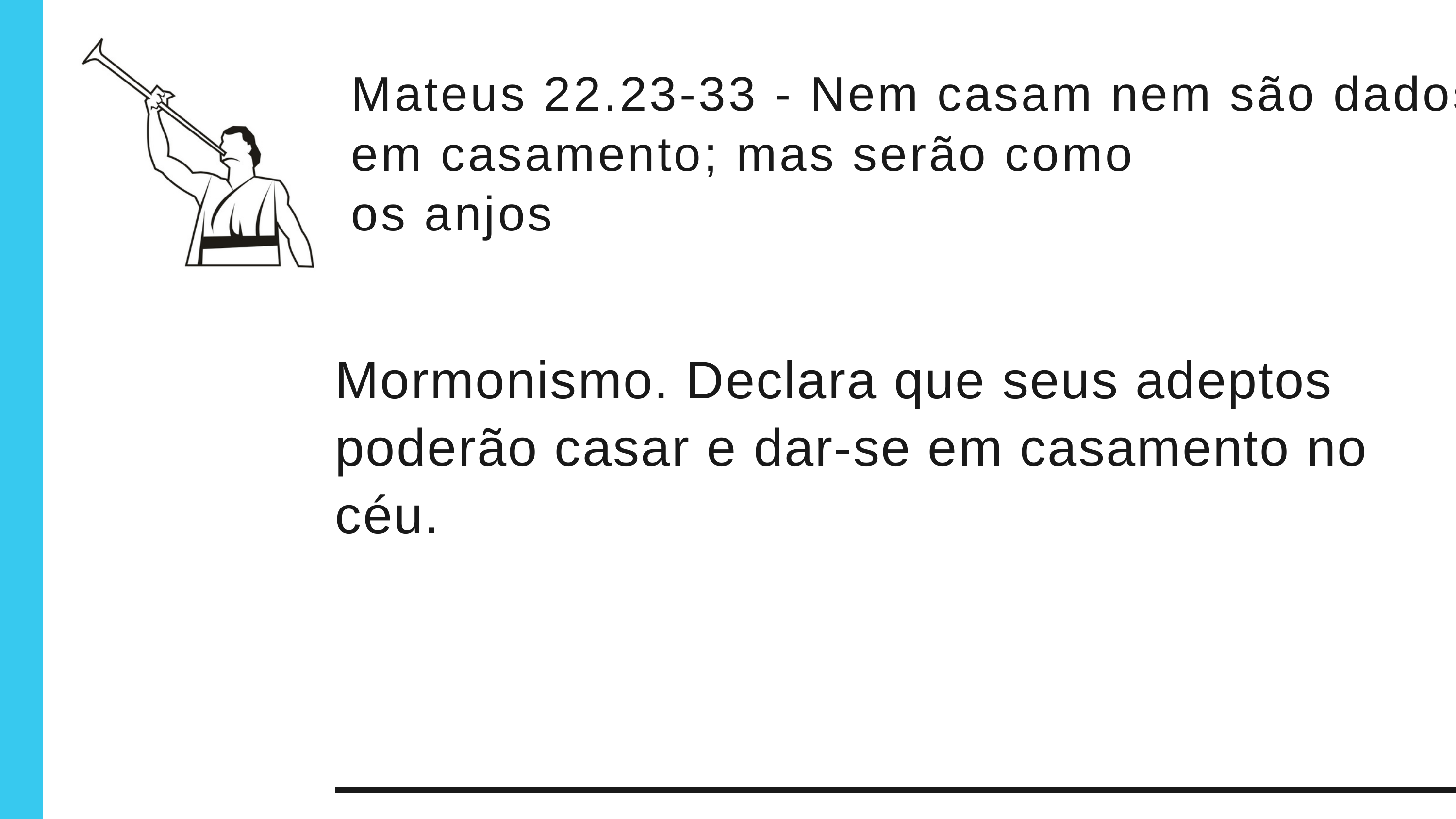

Mateus 22.23-33 - Nem casam nem são dados em casamento; mas serão como
os anjos

Mormonismo. Declara que seus adeptos poderão casar e dar-se em casamento no céu.